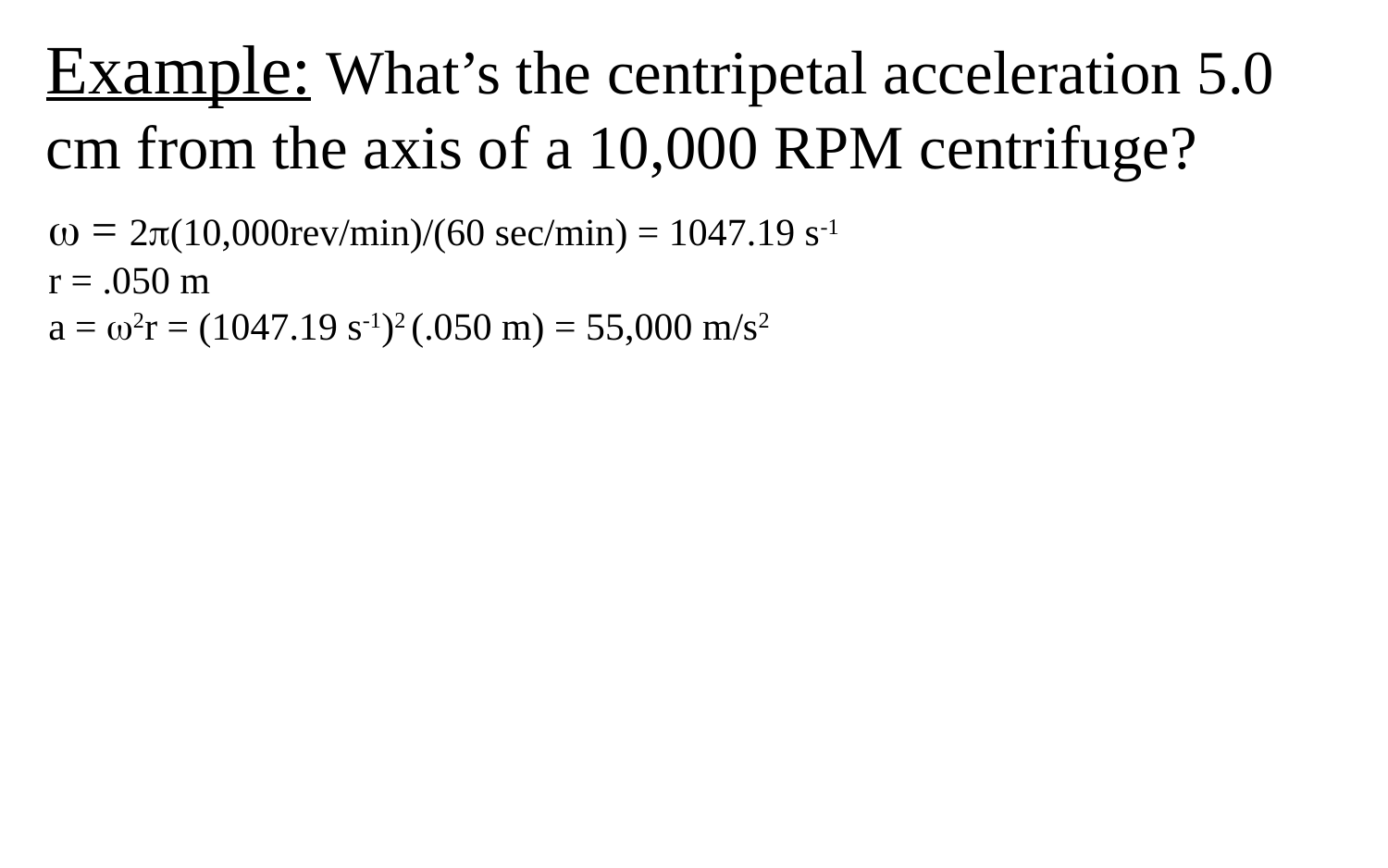

Example: What’s the centripetal acceleration 5.0 cm from the axis of a 10,000 RPM centrifuge?
ω = 2π(10,000rev/min)/(60 sec/min) = 1047.19 s-1
r = .050 m
a = ω2r = (1047.19 s-1)2 (.050 m) = 55,000 m/s2